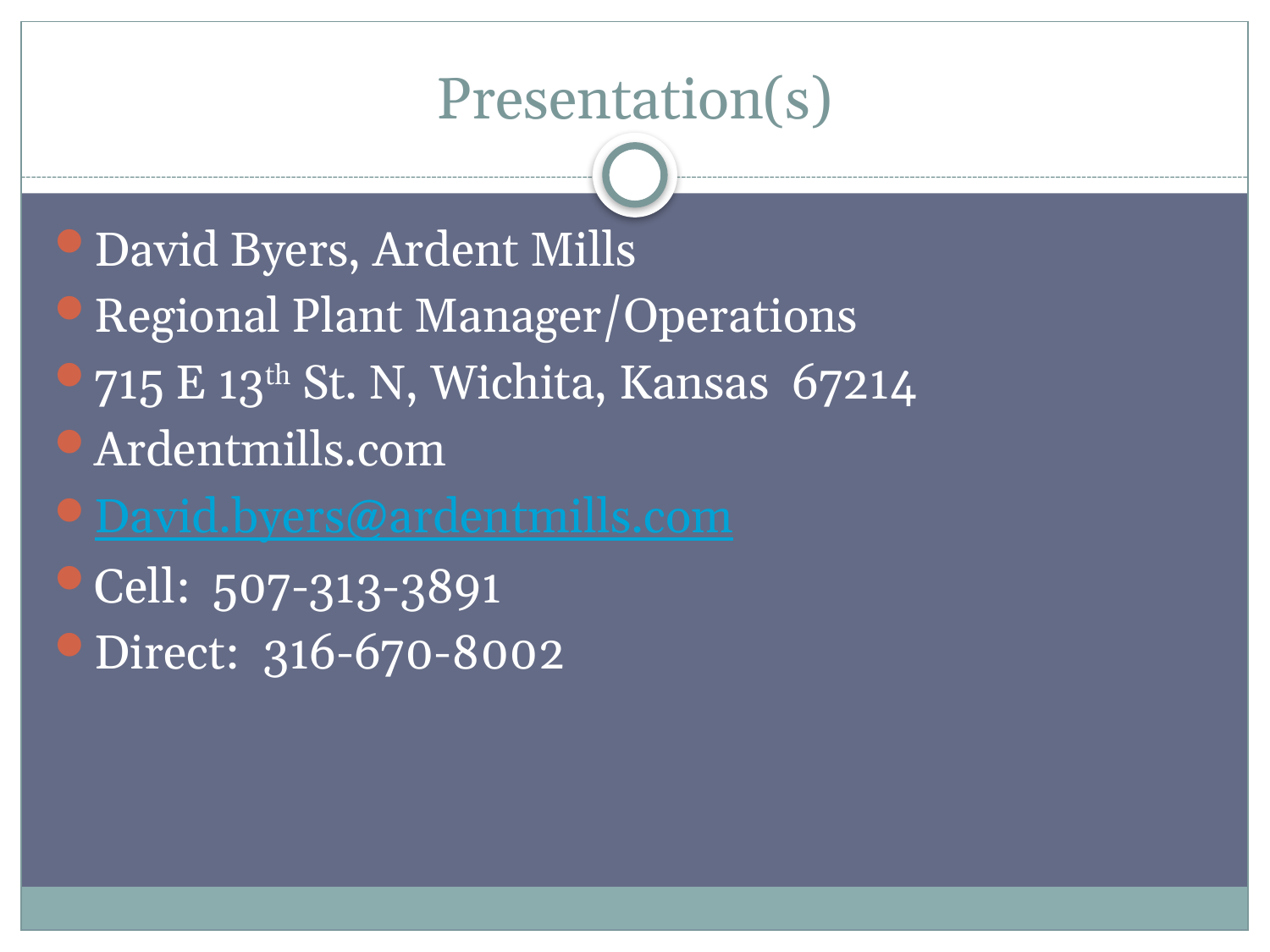

# Presentation(s)
David Byers, Ardent Mills
Regional Plant Manager/Operations
715 E 13th St. N, Wichita, Kansas  67214
Ardentmills.com
David.byers@ardentmills.com
Cell:  507-313-3891
Direct:  316-670-8002